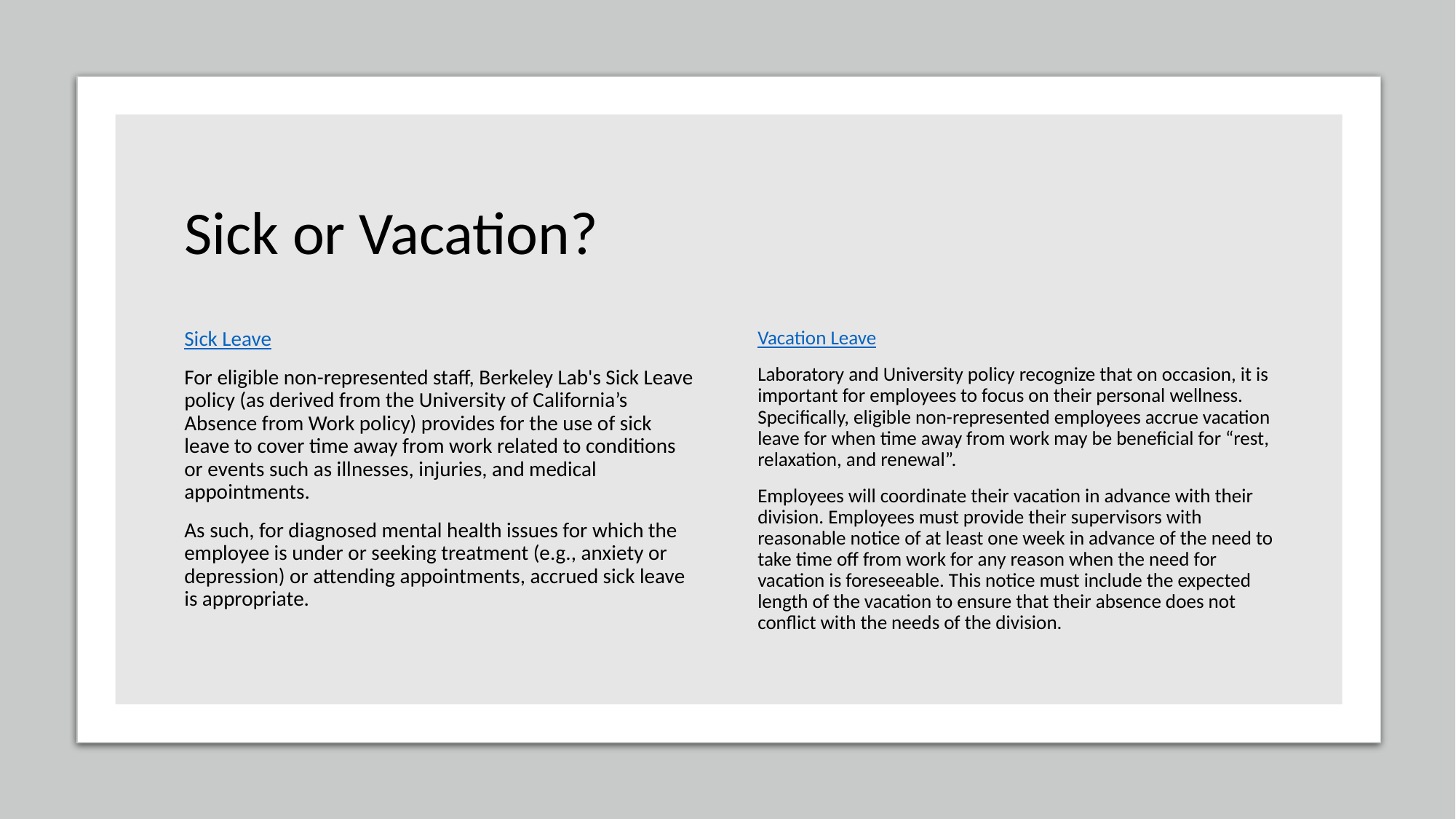

# Sick or Vacation?
Sick Leave
For eligible non-represented staff, Berkeley Lab's Sick Leave policy (as derived from the University of California’s Absence from Work policy) provides for the use of sick leave to cover time away from work related to conditions or events such as illnesses, injuries, and medical appointments.
As such, for diagnosed mental health issues for which the employee is under or seeking treatment (e.g., anxiety or depression) or attending appointments, accrued sick leave is appropriate.
Vacation Leave
Laboratory and University policy recognize that on occasion, it is important for employees to focus on their personal wellness. Specifically, eligible non-represented employees accrue vacation leave for when time away from work may be beneficial for “rest, relaxation, and renewal”.
Employees will coordinate their vacation in advance with their division. Employees must provide their supervisors with reasonable notice of at least one week in advance of the need to take time off from work for any reason when the need for vacation is foreseeable. This notice must include the expected length of the vacation to ensure that their absence does not conflict with the needs of the division.